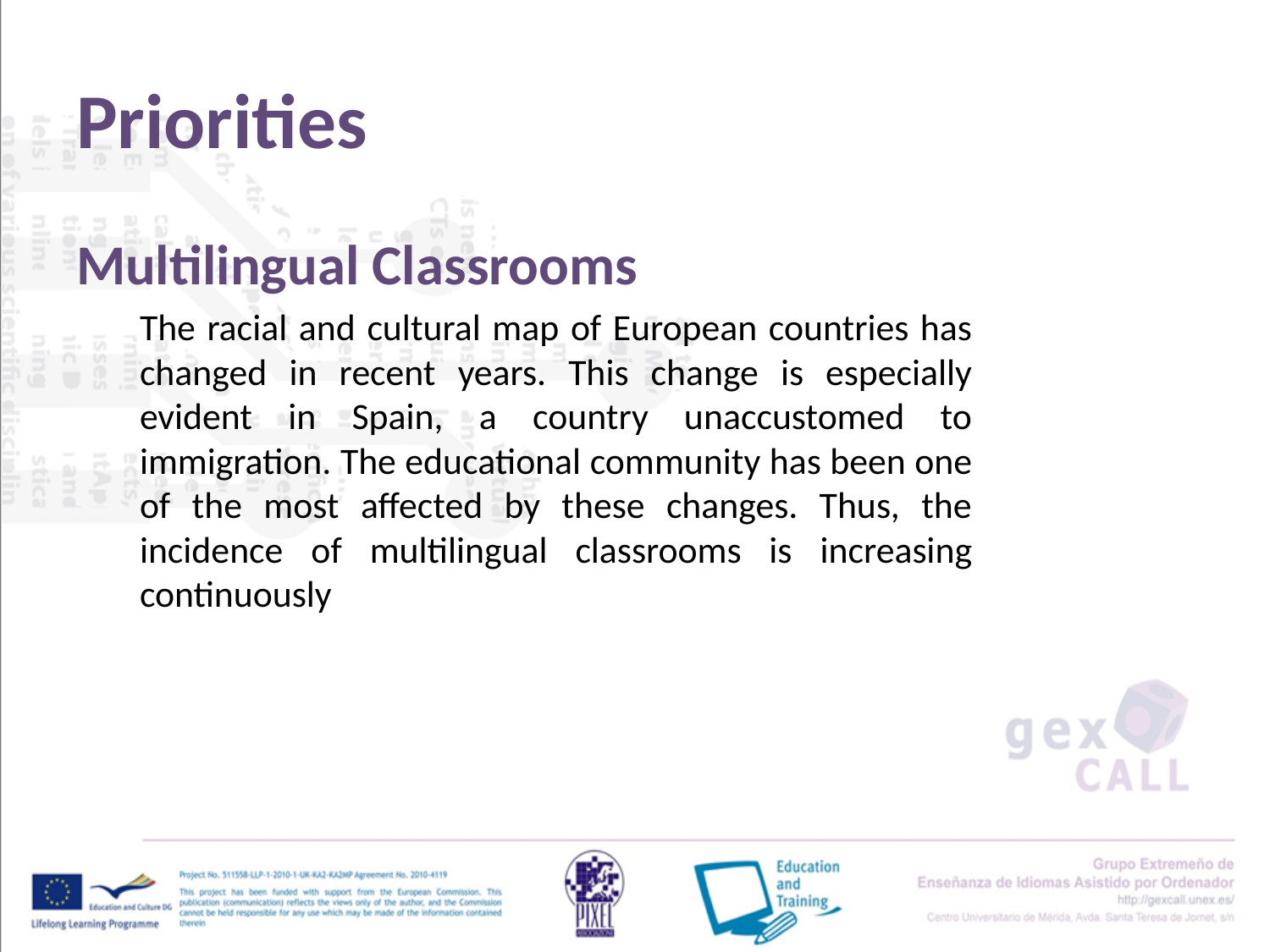

# Priorities
Multilingual Classrooms
The racial and cultural map of European countries has changed in recent years. This change is especially evident in Spain, a country unaccustomed to immigration. The educational community has been one of the most affected by these changes. Thus, the incidence of multilingual classrooms is increasing continuously